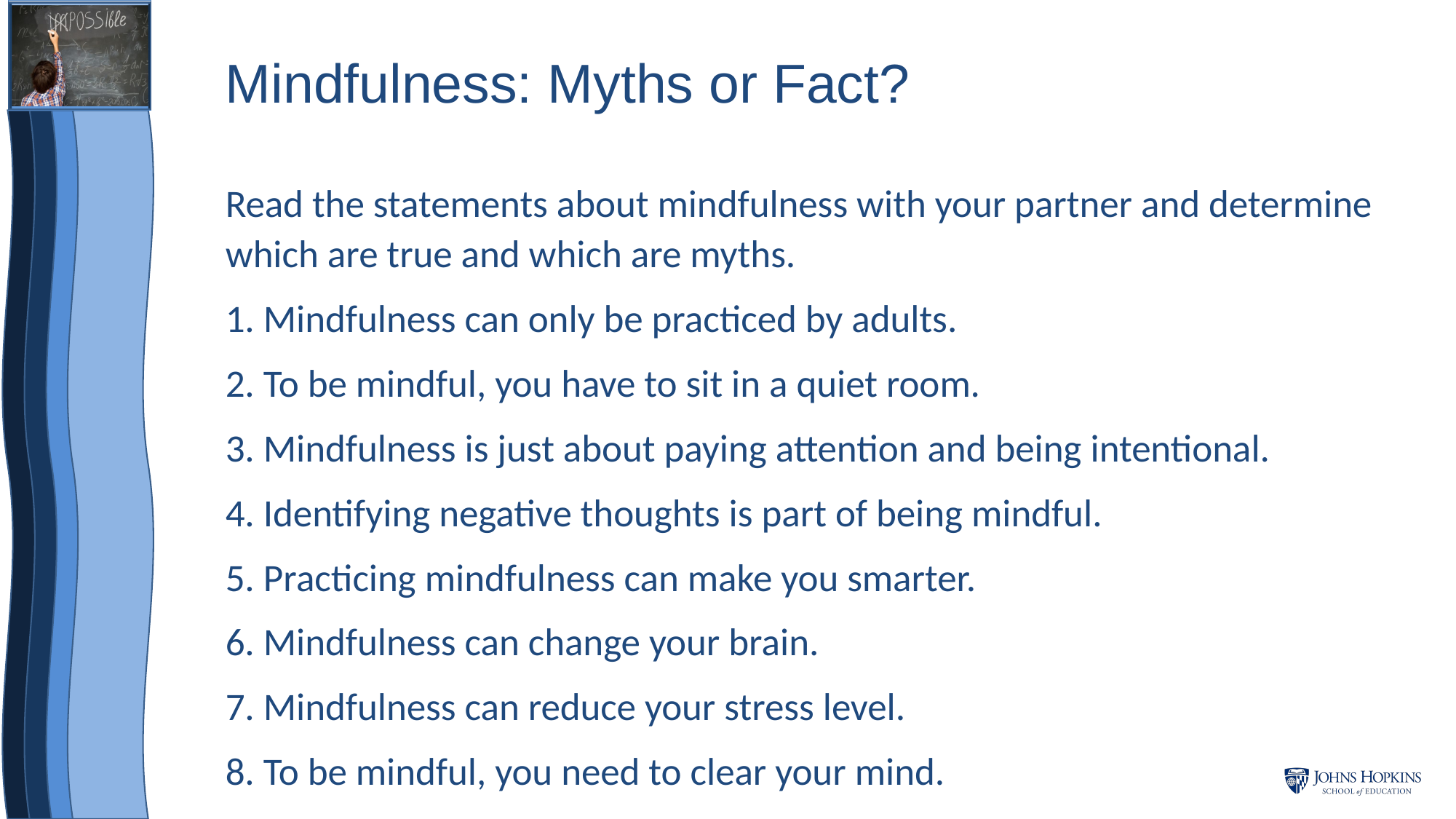

# Mindfulness: Myths or Fact?
Read the statements about mindfulness with your partner and determine which are true and which are myths.
1. Mindfulness can only be practiced by adults.
2. To be mindful, you have to sit in a quiet room.
3. Mindfulness is just about paying attention and being intentional.
4. Identifying negative thoughts is part of being mindful.
5. Practicing mindfulness can make you smarter.
6. Mindfulness can change your brain.
7. Mindfulness can reduce your stress level.
8. To be mindful, you need to clear your mind.